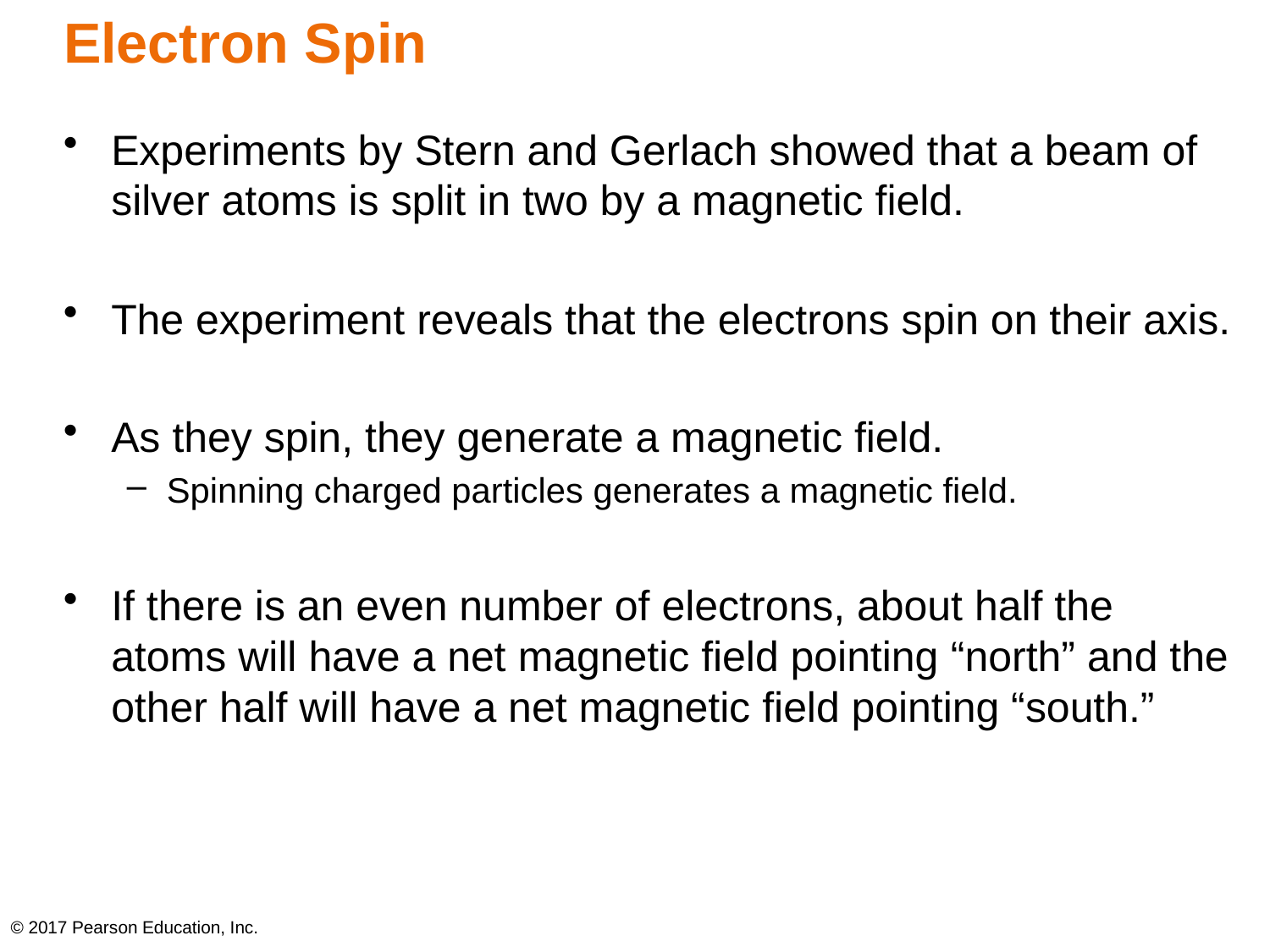

# Electron Spin
Experiments by Stern and Gerlach showed that a beam of silver atoms is split in two by a magnetic field.

The experiment reveals that the electrons spin on their axis.

As they spin, they generate a magnetic field.
Spinning charged particles generates a magnetic field.

If there is an even number of electrons, about half the atoms will have a net magnetic field pointing “north” and the other half will have a net magnetic field pointing “south.”